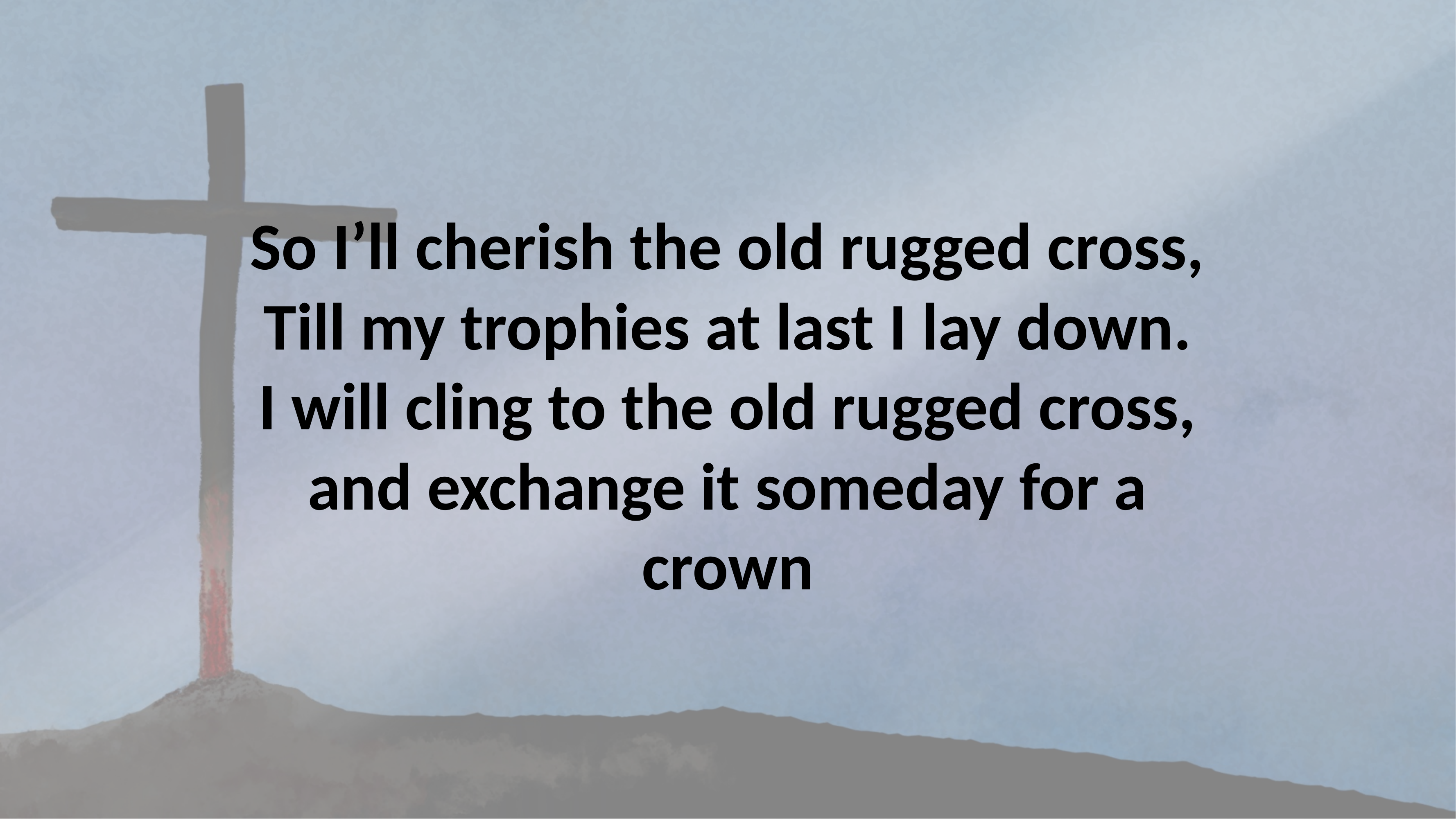

# So I’ll cherish the old rugged cross, Till my trophies at last I lay down. I will cling to the old rugged cross, and exchange it someday for a crown